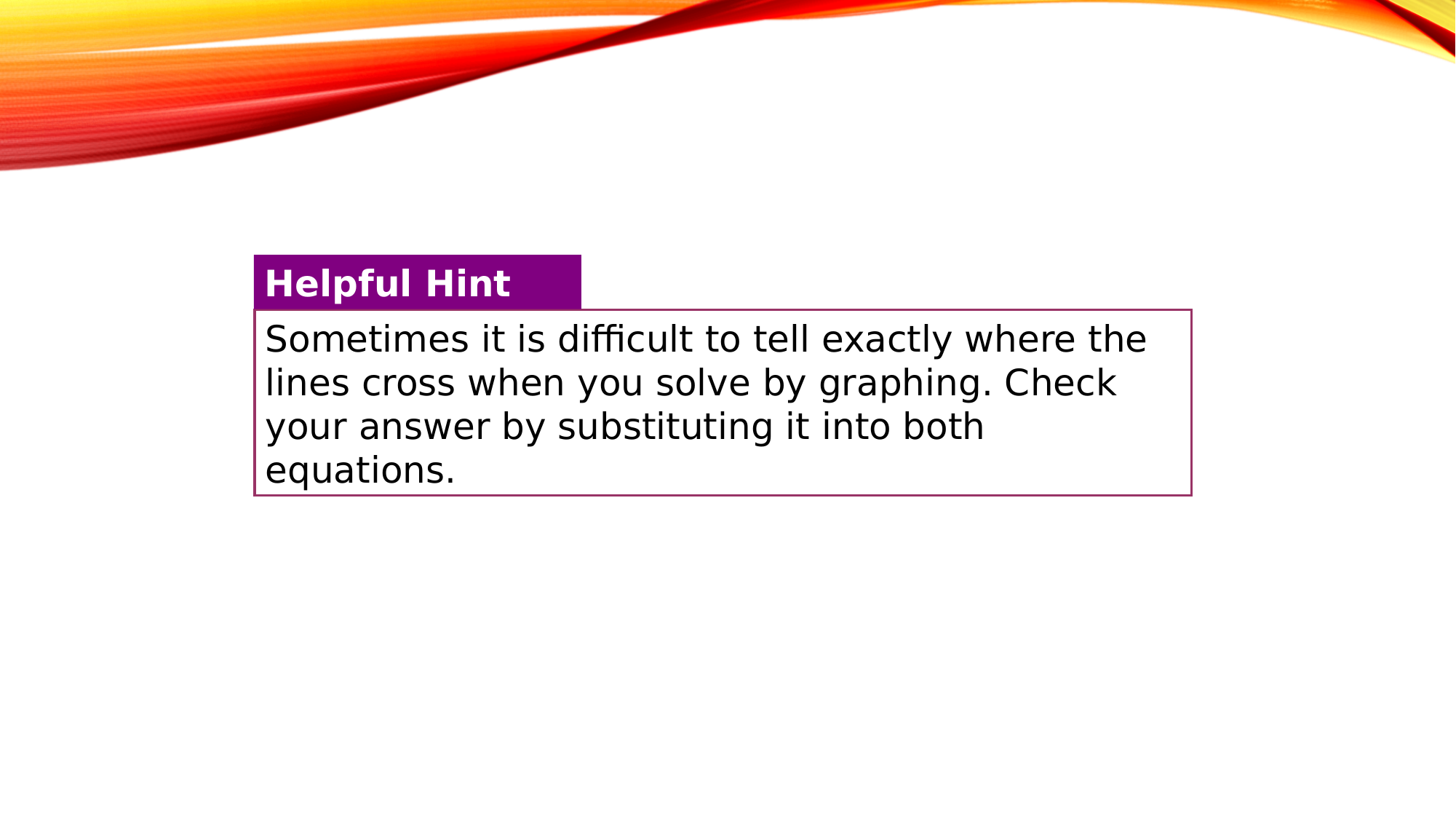

Helpful Hint
Sometimes it is difficult to tell exactly where the lines cross when you solve by graphing. Check your answer by substituting it into both equations.